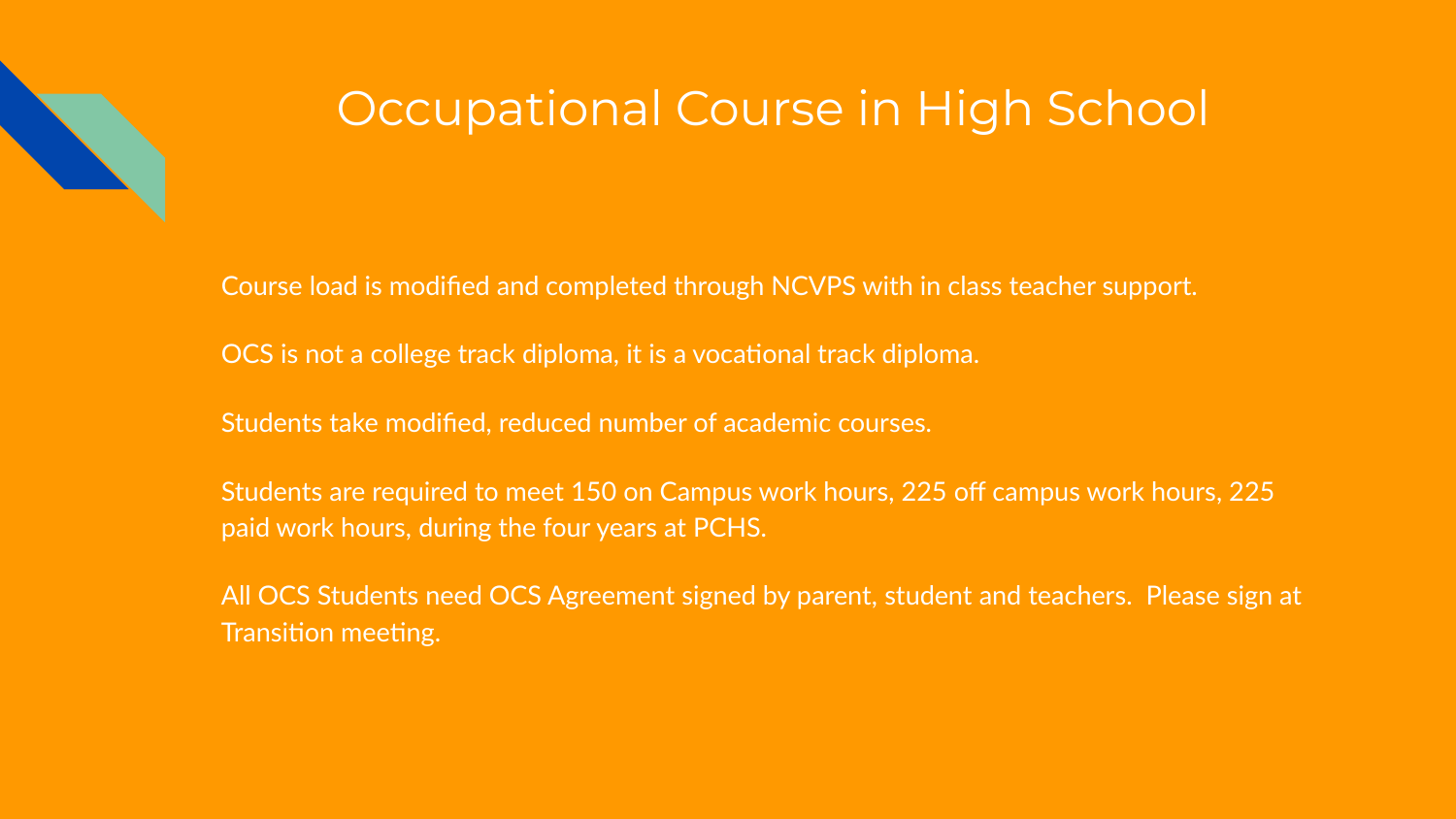

# Occupational Course in High School
Course load is modified and completed through NCVPS with in class teacher support.
OCS is not a college track diploma, it is a vocational track diploma.
Students take modified, reduced number of academic courses.
Students are required to meet 150 on Campus work hours, 225 off campus work hours, 225 paid work hours, during the four years at PCHS.
All OCS Students need OCS Agreement signed by parent, student and teachers.  Please sign at Transition meeting.